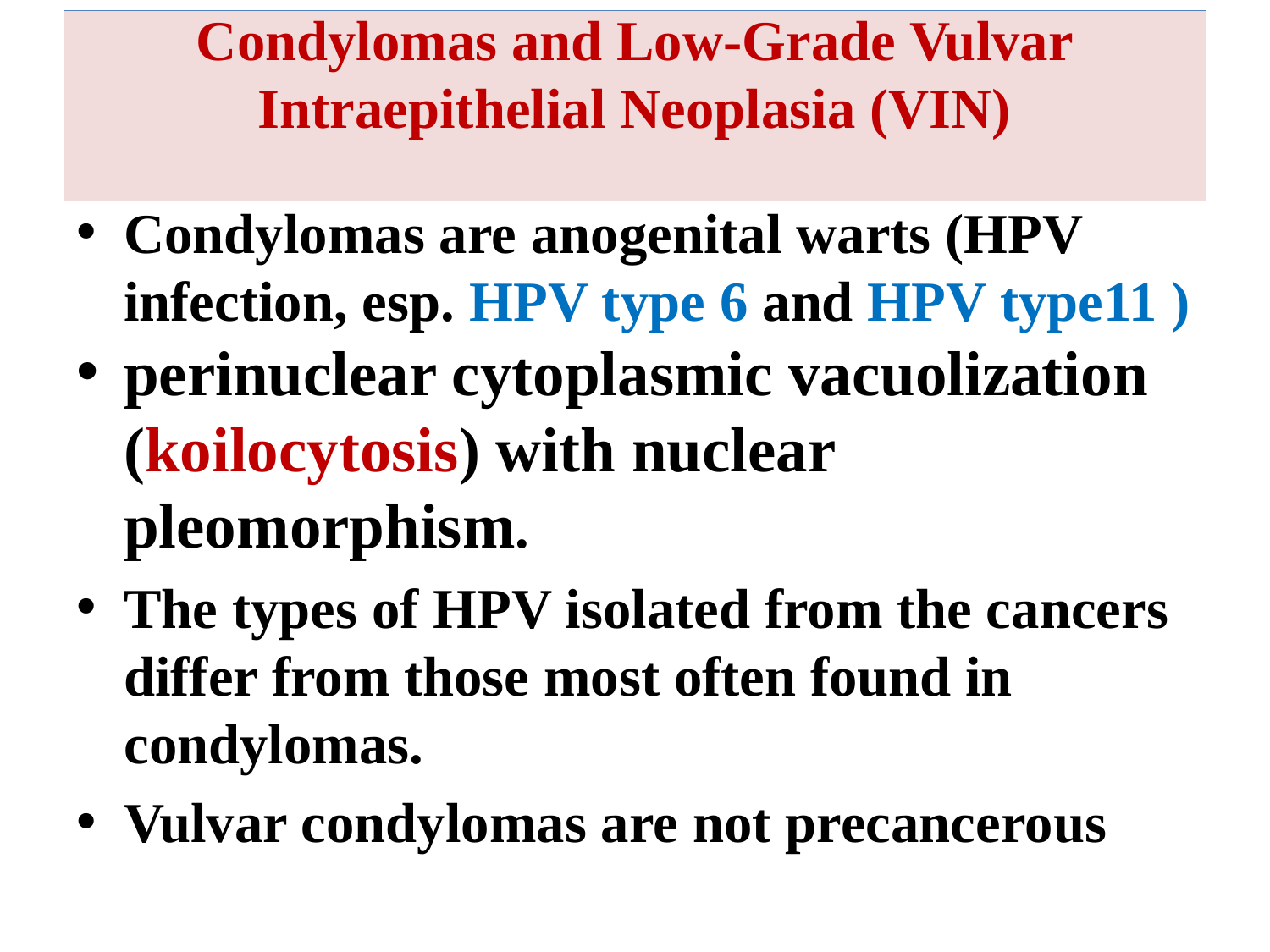

# Condylomas and Low-Grade Vulvar Intraepithelial Neoplasia (VIN)
Condylomas are anogenital warts (HPV infection, esp. HPV type 6 and HPV type11 )
perinuclear cytoplasmic vacuolization (koilocytosis) with nuclear pleomorphism.
The types of HPV isolated from the cancers differ from those most often found in condylomas.
Vulvar condylomas are not precancerous